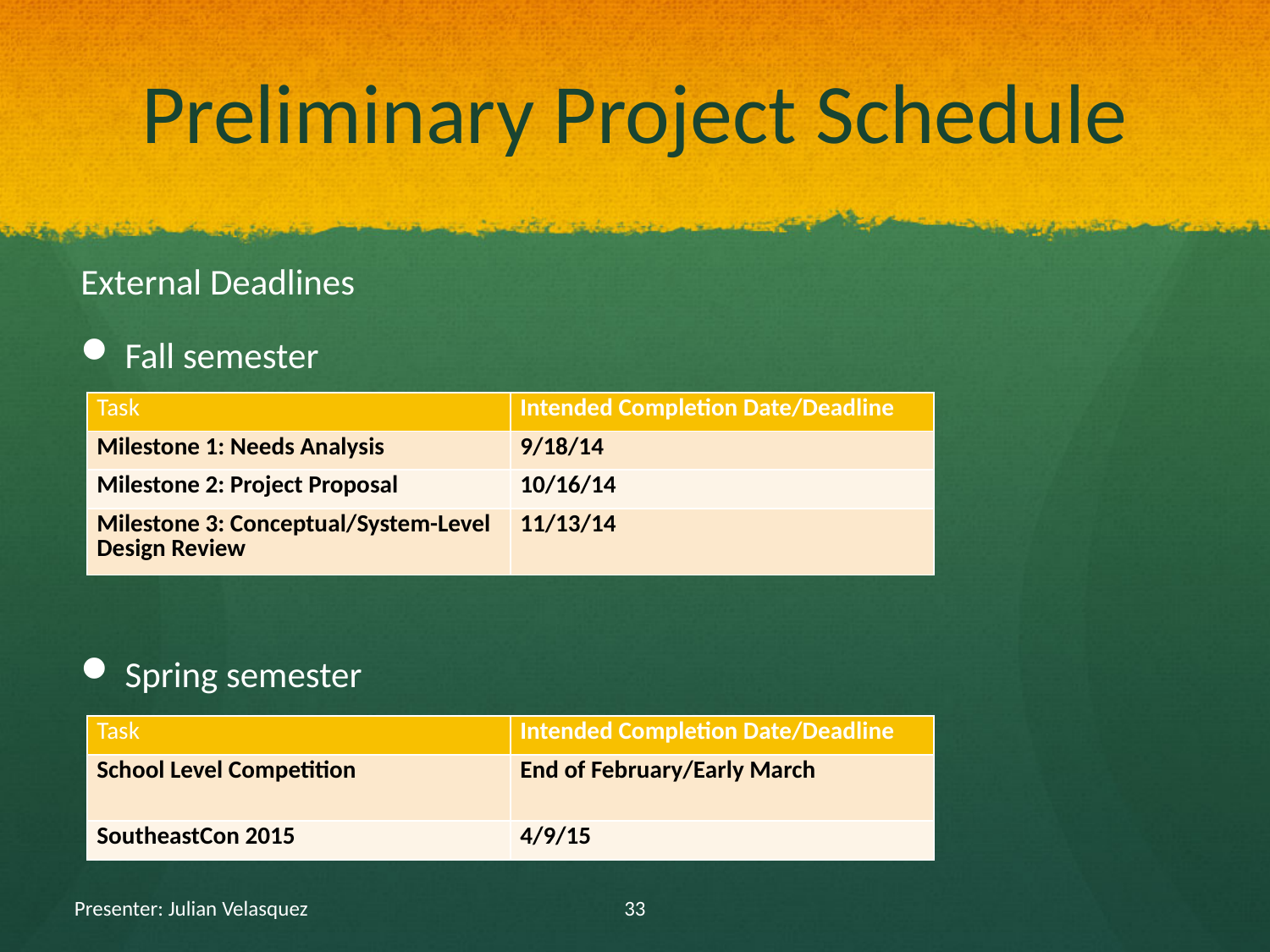

# Preliminary Project Schedule
External Deadlines
Fall semester

Spring semester
| Task | Intended Completion Date/Deadline |
| --- | --- |
| Milestone 1: Needs Analysis | 9/18/14 |
| Milestone 2: Project Proposal | 10/16/14 |
| Milestone 3: Conceptual/System-Level Design Review | 11/13/14 |
| Task | Intended Completion Date/Deadline |
| --- | --- |
| School Level Competition | End of February/Early March |
| SoutheastCon 2015 | 4/9/15 |
Presenter: Julian Velasquez
33